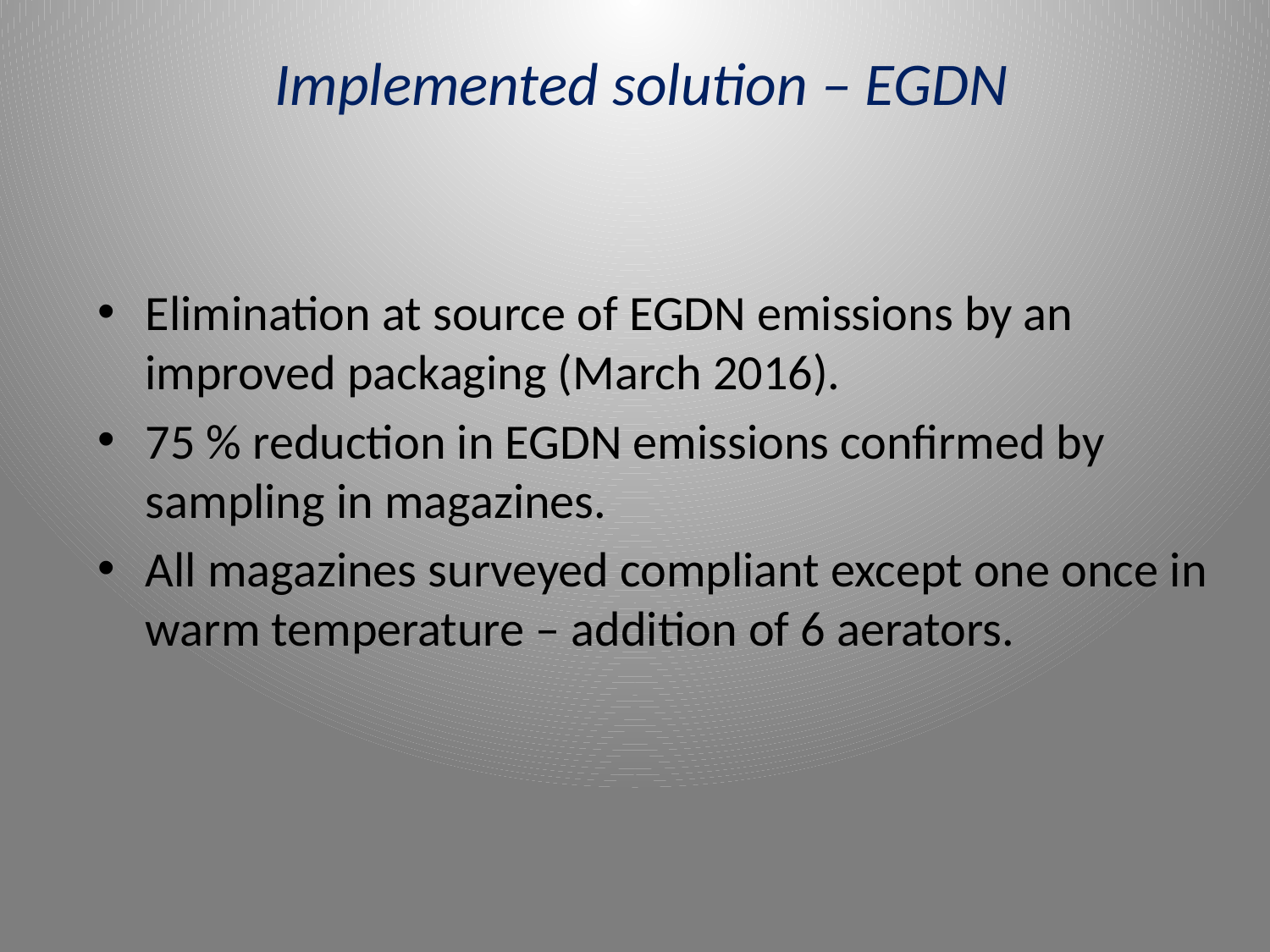

# Implemented solution – EGDN
Elimination at source of EGDN emissions by an improved packaging (March 2016).
75 % reduction in EGDN emissions confirmed by sampling in magazines.
All magazines surveyed compliant except one once in warm temperature – addition of 6 aerators.